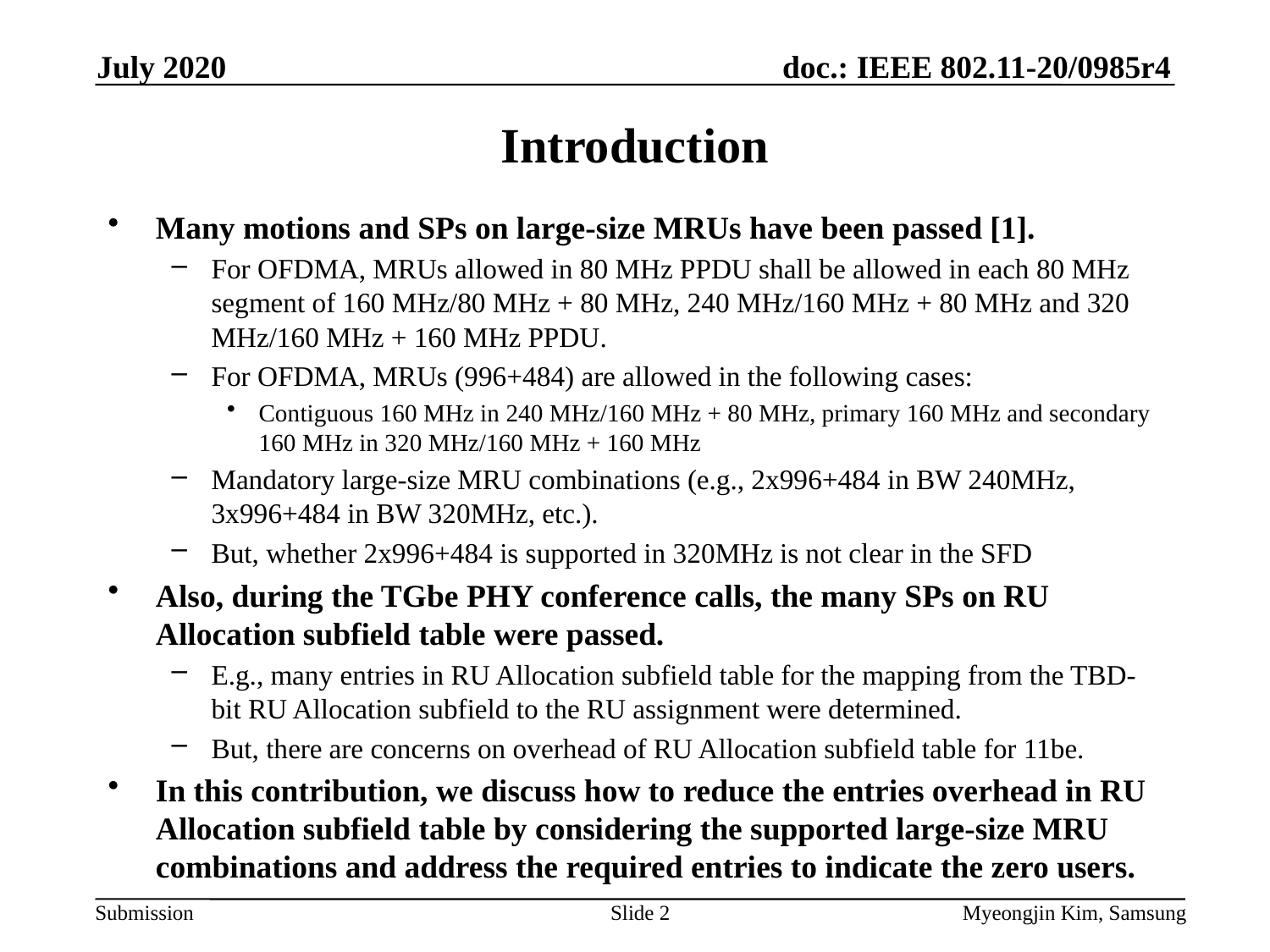

July 2020
# Introduction
Many motions and SPs on large-size MRUs have been passed [1].
For OFDMA, MRUs allowed in 80 MHz PPDU shall be allowed in each 80 MHz segment of 160 MHz/80 MHz + 80 MHz, 240 MHz/160 MHz + 80 MHz and 320 MHz/160 MHz + 160 MHz PPDU.
For OFDMA, MRUs (996+484) are allowed in the following cases:
Contiguous 160 MHz in 240 MHz/160 MHz + 80 MHz, primary 160 MHz and secondary 160 MHz in 320 MHz/160 MHz + 160 MHz
Mandatory large-size MRU combinations (e.g., 2x996+484 in BW 240MHz,  3x996+484 in BW 320MHz, etc.).
But, whether 2x996+484 is supported in 320MHz is not clear in the SFD
Also, during the TGbe PHY conference calls, the many SPs on RU Allocation subfield table were passed.
E.g., many entries in RU Allocation subfield table for the mapping from the TBD-bit RU Allocation subfield to the RU assignment were determined.
But, there are concerns on overhead of RU Allocation subfield table for 11be.
In this contribution, we discuss how to reduce the entries overhead in RU Allocation subfield table by considering the supported large-size MRU combinations and address the required entries to indicate the zero users.

Slide 2
Myeongjin Kim, Samsung